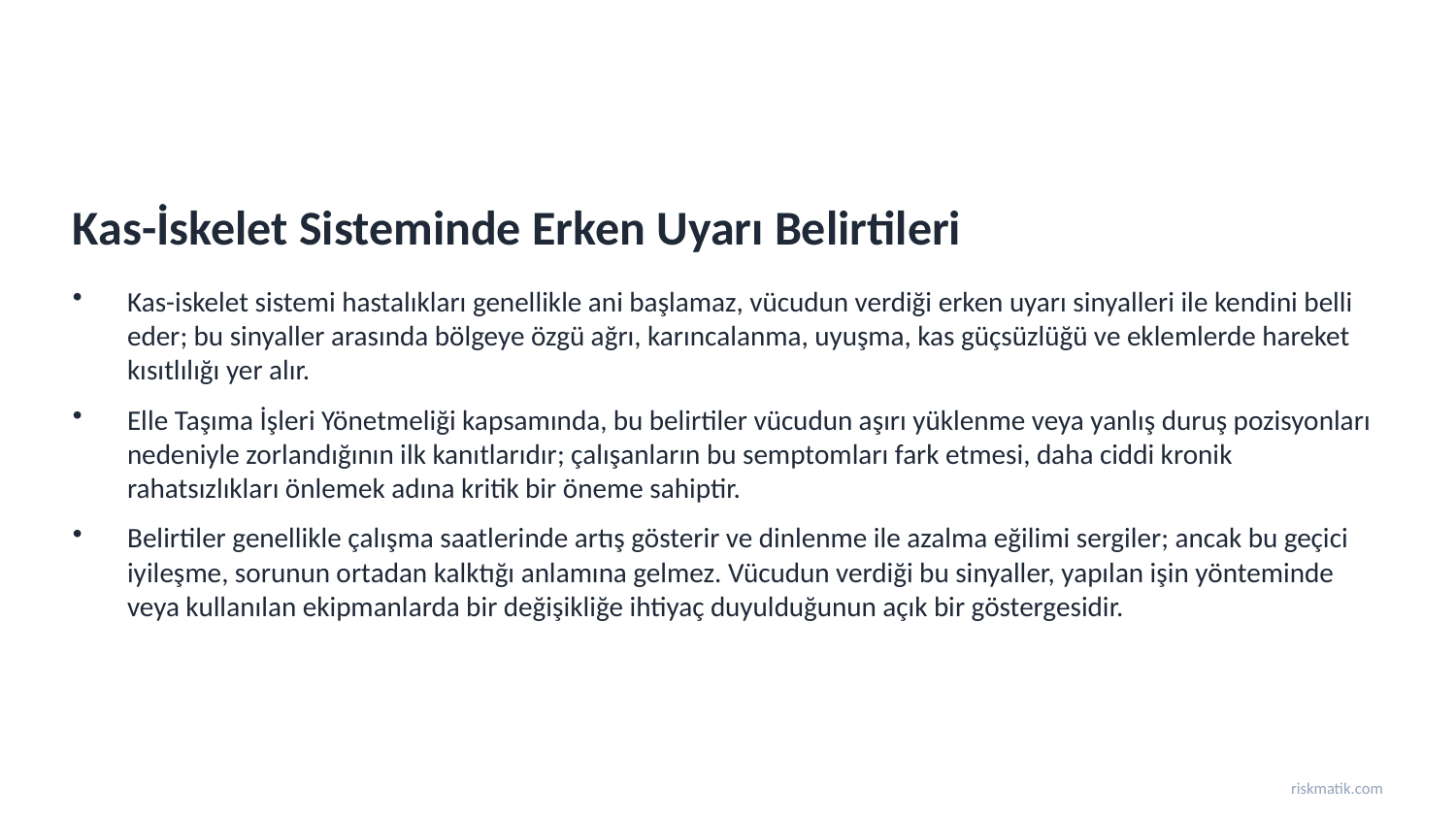

Kas-İskelet Sisteminde Erken Uyarı Belirtileri
Kas-iskelet sistemi hastalıkları genellikle ani başlamaz, vücudun verdiği erken uyarı sinyalleri ile kendini belli eder; bu sinyaller arasında bölgeye özgü ağrı, karıncalanma, uyuşma, kas güçsüzlüğü ve eklemlerde hareket kısıtlılığı yer alır.
Elle Taşıma İşleri Yönetmeliği kapsamında, bu belirtiler vücudun aşırı yüklenme veya yanlış duruş pozisyonları nedeniyle zorlandığının ilk kanıtlarıdır; çalışanların bu semptomları fark etmesi, daha ciddi kronik rahatsızlıkları önlemek adına kritik bir öneme sahiptir.
Belirtiler genellikle çalışma saatlerinde artış gösterir ve dinlenme ile azalma eğilimi sergiler; ancak bu geçici iyileşme, sorunun ortadan kalktığı anlamına gelmez. Vücudun verdiği bu sinyaller, yapılan işin yönteminde veya kullanılan ekipmanlarda bir değişikliğe ihtiyaç duyulduğunun açık bir göstergesidir.
riskmatik.com